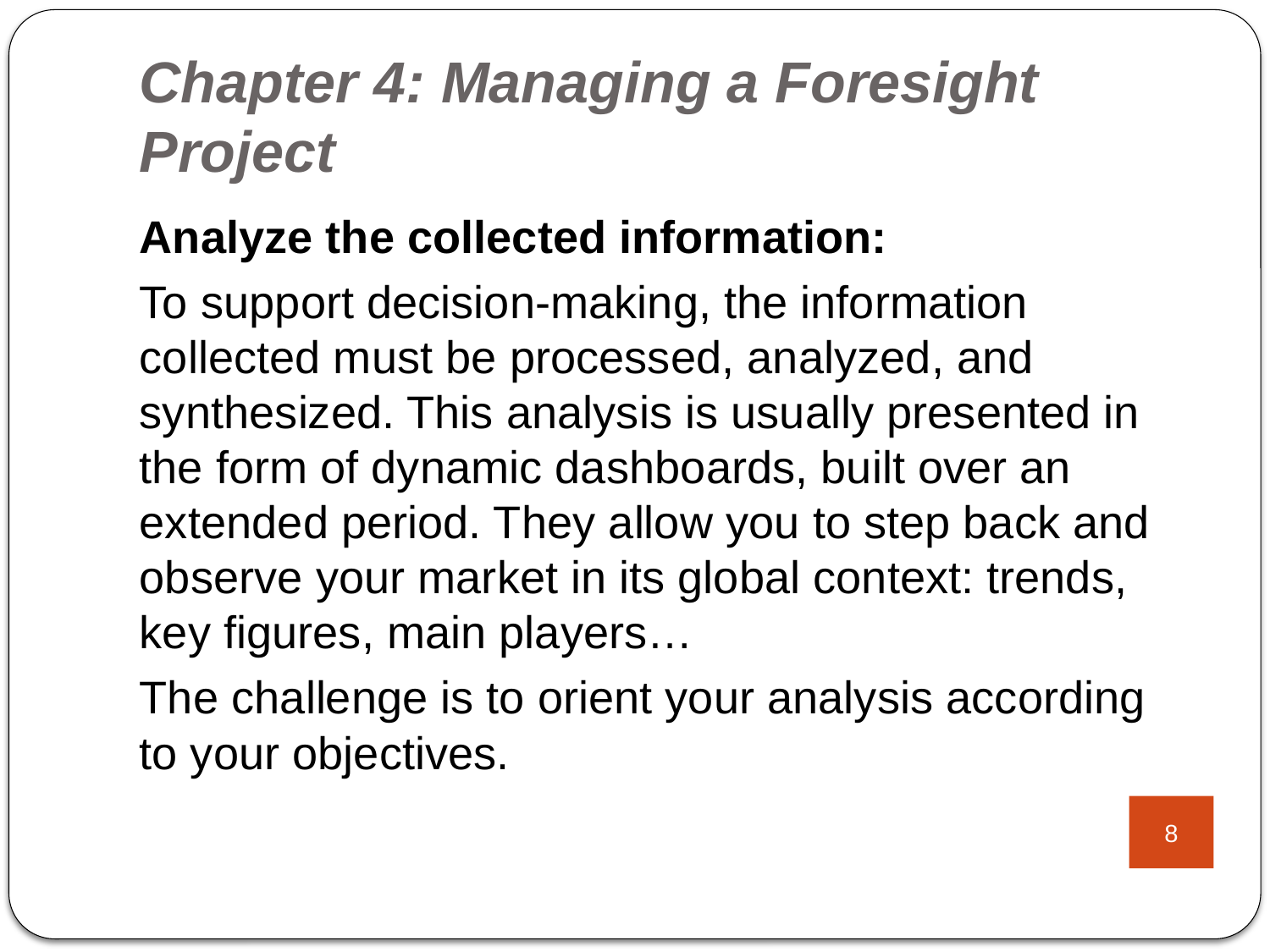

# Chapter 4: Managing a Foresight Project
Analyze the collected information:
To support decision-making, the information collected must be processed, analyzed, and synthesized. This analysis is usually presented in the form of dynamic dashboards, built over an extended period. They allow you to step back and observe your market in its global context: trends, key figures, main players…
The challenge is to orient your analysis according to your objectives.

8